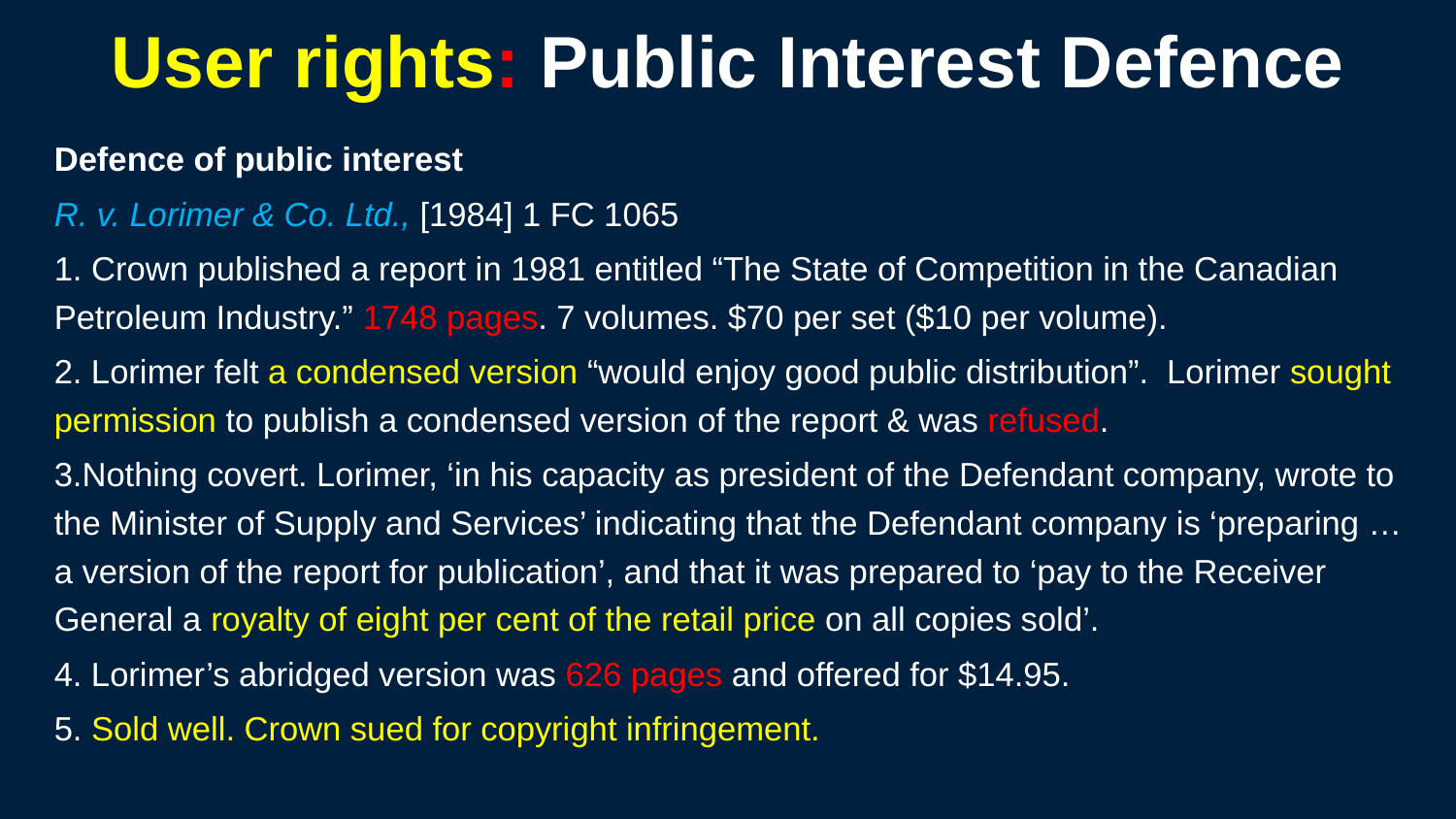

213
# User rights: Public Interest Defence
Defence of public interest
R. v. Lorimer & Co. Ltd., [1984] 1 FC 1065
1. Crown published a report in 1981 entitled “The State of Competition in the Canadian Petroleum Industry.” 1748 pages. 7 volumes. $70 per set ($10 per volume).
2. Lorimer felt a condensed version “would enjoy good public distribution”.  Lorimer sought permission to publish a condensed version of the report & was refused.
3.Nothing covert. Lorimer, ‘in his capacity as president of the Defendant company, wrote to the Minister of Supply and Services’ indicating that the Defendant company is ‘preparing … a version of the report for publication’, and that it was prepared to ‘pay to the Receiver General a royalty of eight per cent of the retail price on all copies sold’.
4. Lorimer’s abridged version was 626 pages and offered for $14.95.
5. Sold well. Crown sued for copyright infringement.